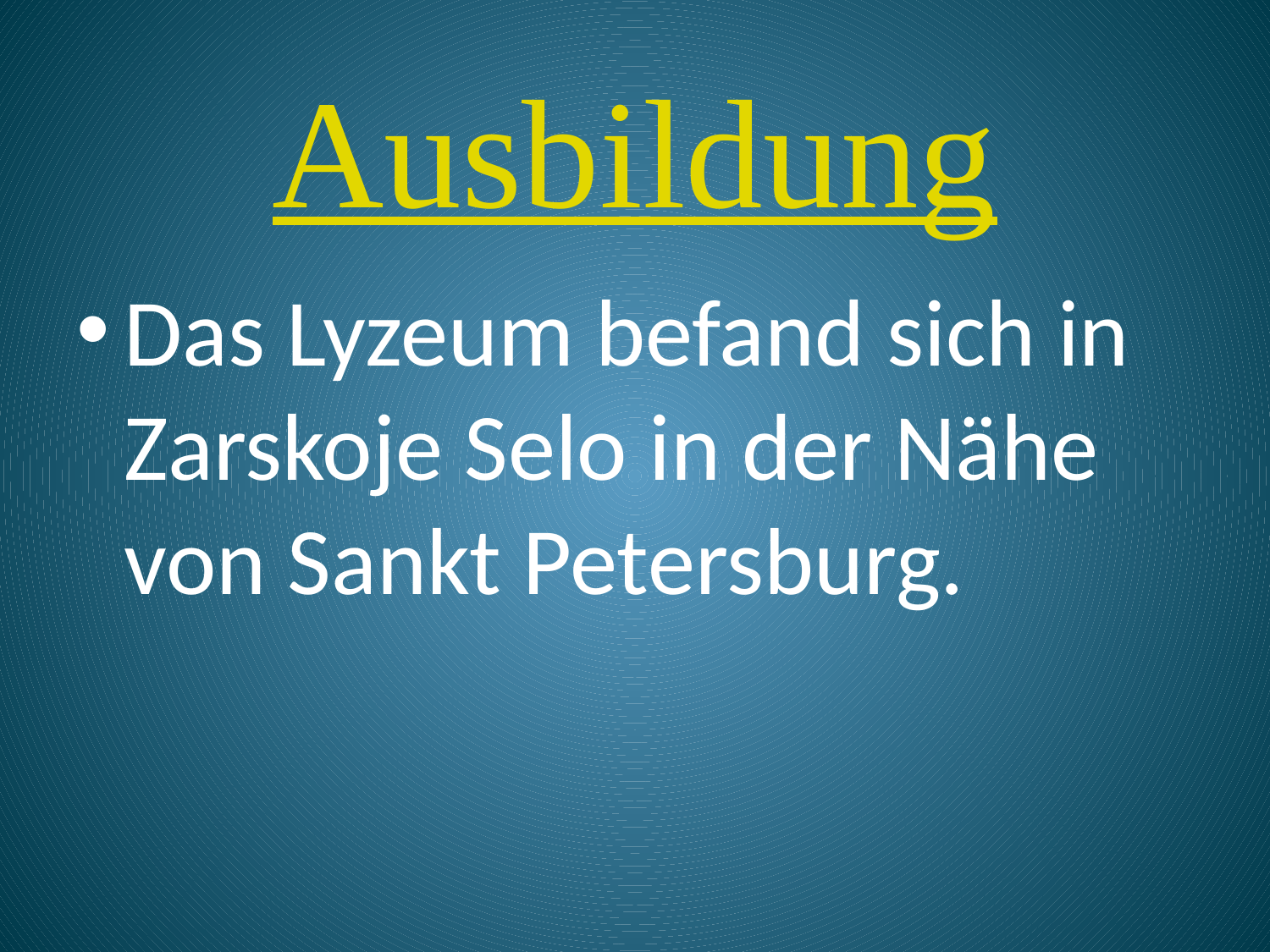

# Ausbildung
Das Lyzeum befand sich in Zarskoje Selo in der Nähe von Sankt Petersburg.